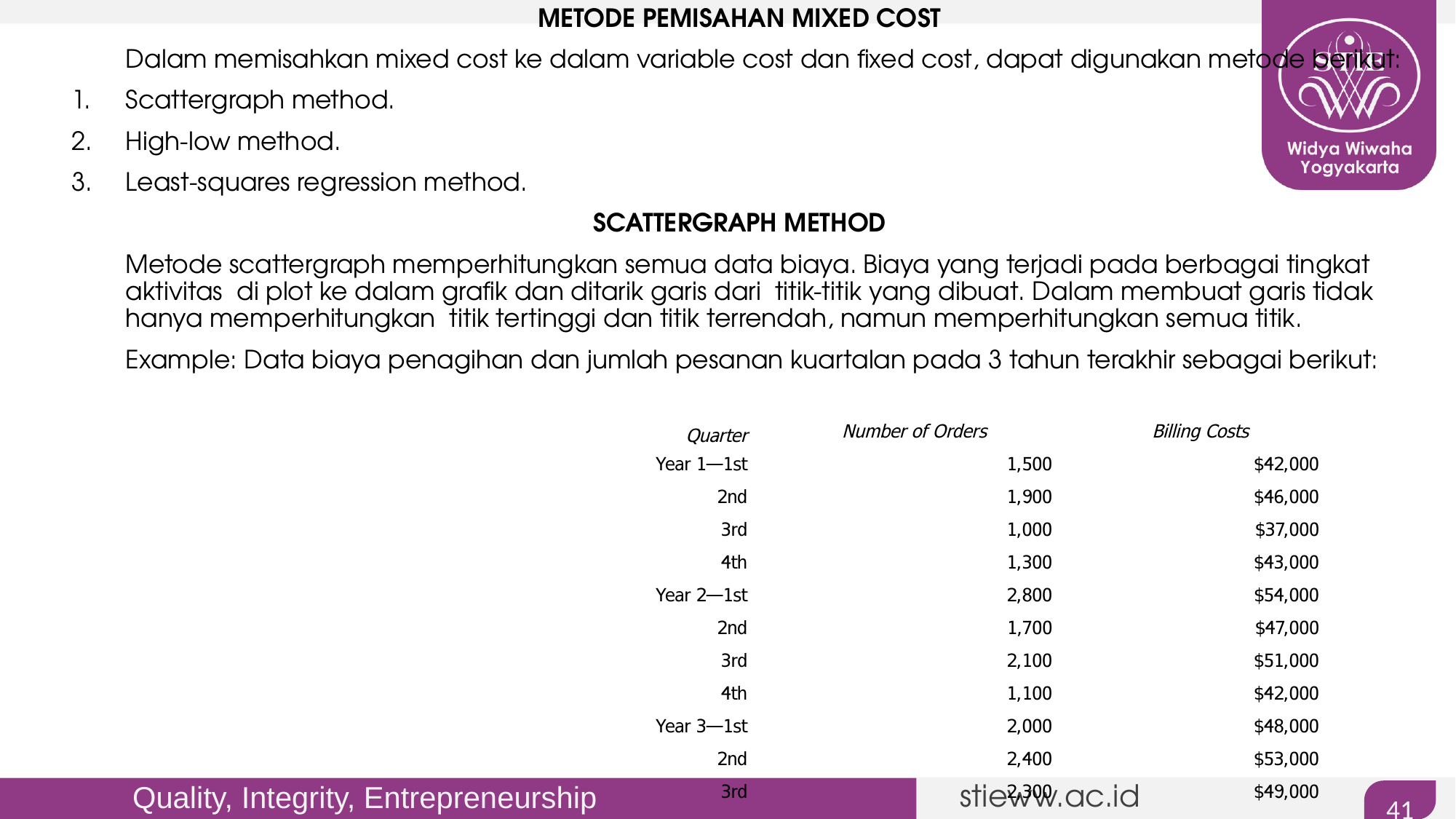

METODE PEMISAHAN MIXED COST
	Dalam memisahkan mixed cost ke dalam variable cost dan fixed cost, dapat digunakan metode berikut:
Scattergraph method.
High-low method.
Least-squares regression method.
SCATTERGRAPH METHOD
	Metode scattergraph memperhitungkan semua data biaya. Biaya yang terjadi pada berbagai tingkat aktivitas  di plot ke dalam grafik dan ditarik garis dari  titik-titik yang dibuat. Dalam membuat garis tidak hanya memperhitungkan  titik tertinggi dan titik terrendah, namun memperhitungkan semua titik.
	Example: Data biaya penagihan dan jumlah pesanan kuartalan pada 3 tahun terakhir sebagai berikut:

| Quarter | Number of Orders | Billing Costs |
| --- | --- | --- |
| Year 1—1st | 1,500 | $42,000 |
| 2nd | 1,900 | $46,000 |
| 3rd | 1,000 | $37,000 |
| 4th | 1,300 | $43,000 |
| Year 2—1st | 2,800 | $54,000 |
| 2nd | 1,700 | $47,000 |
| 3rd | 2,100 | $51,000 |
| 4th | 1,100 | $42,000 |
| Year 3—1st | 2,000 | $48,000 |
| 2nd | 2,400 | $53,000 |
| 3rd | 2,300 | $49,000 |